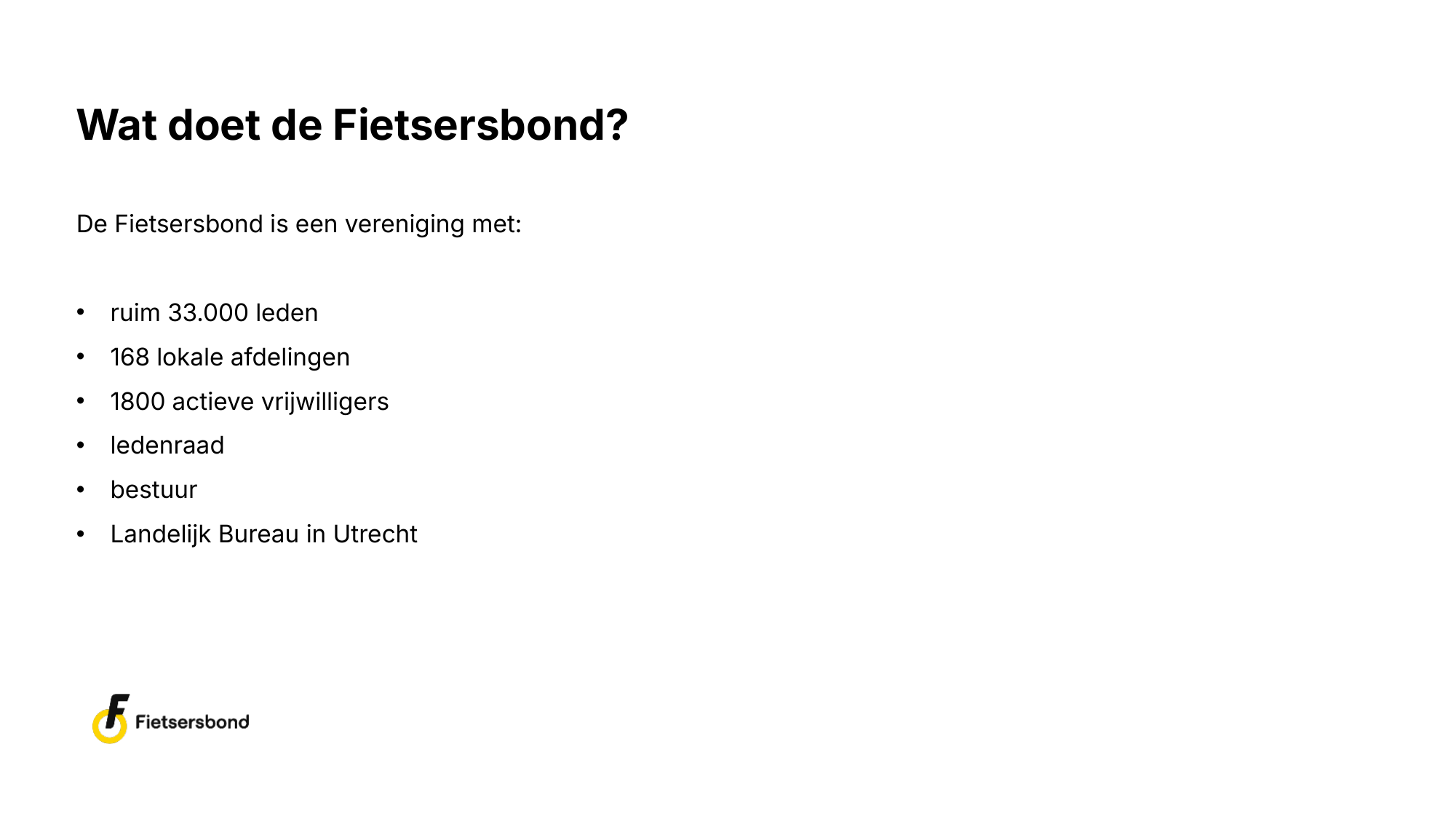

# Wat doet de Fietsersbond?
De Fietsersbond is een vereniging met:

ruim 33.000 leden
168 lokale afdelingen
1800 actieve vrijwilligers
ledenraad
bestuur
Landelijk Bureau in Utrecht